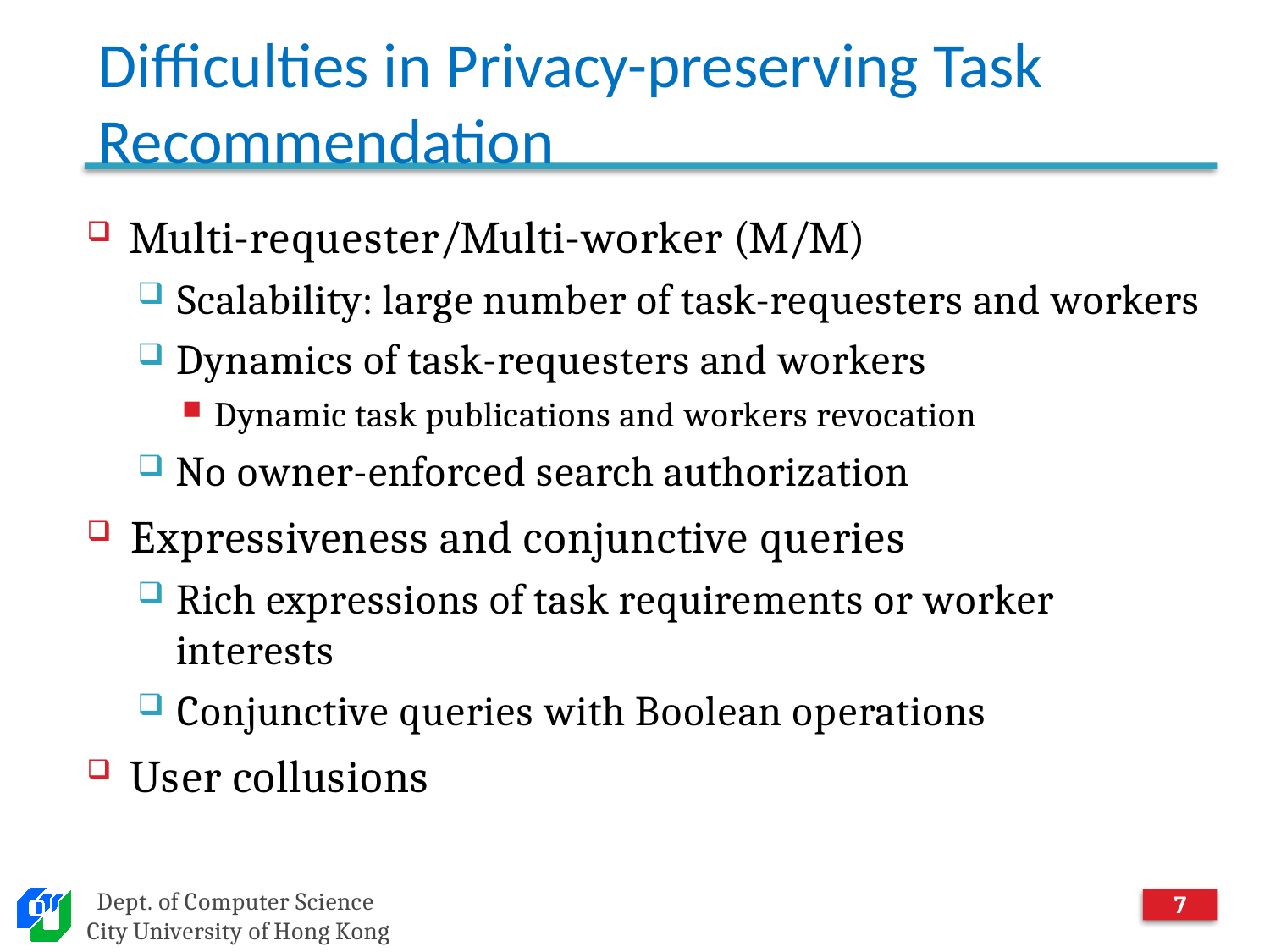

# Difficulties in Privacy-preserving Task Recommendation
Multi-requester/Multi-worker (M/M)
Scalability: large number of task-requesters and workers
Dynamics of task-requesters and workers
Dynamic task publications and workers revocation
No owner-enforced search authorization
Expressiveness and conjunctive queries
Rich expressions of task requirements or worker interests
Conjunctive queries with Boolean operations
User collusions

7
Dept. of Computer Science
City University of Hong Kong